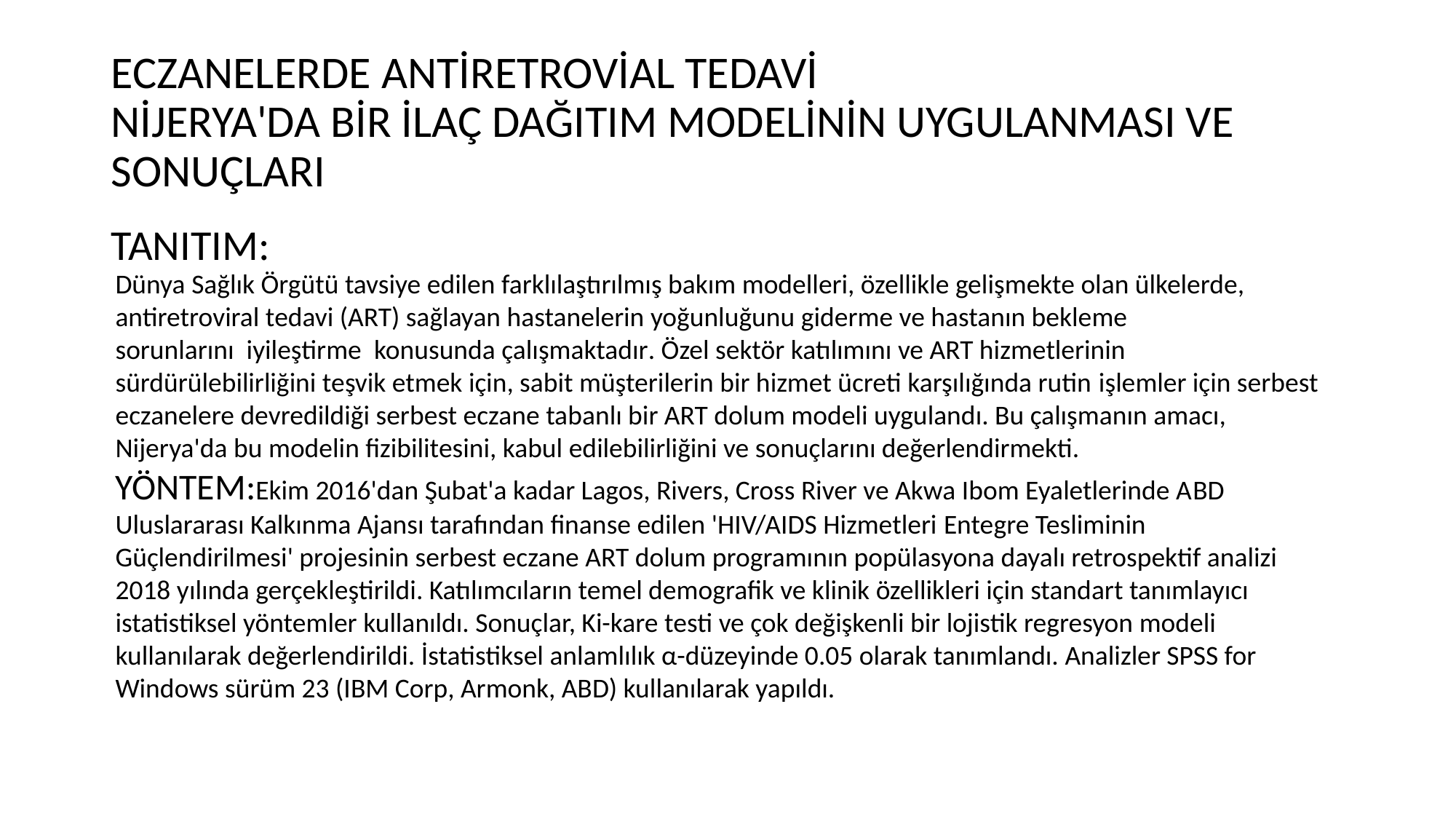

# ECZANELERDE ANTİRETROVİAL TEDAVİ NİJERYA'DA BİR İLAÇ DAĞITIM MODELİNİN UYGULANMASI VE SONUÇLARI
TANITIM:

Dünya Sağlık Örgütü tavsiye edilen farklılaştırılmış bakım modelleri, özellikle gelişmekte olan ülkelerde, antiretroviral tedavi (ART) sağlayan hastanelerin yoğunluğunu giderme ve hastanın bekleme sorunlarını  iyileştirme  konusunda çalışmaktadır. Özel sektör katılımını ve ART hizmetlerinin sürdürülebilirliğini teşvik etmek için, sabit müşterilerin bir hizmet ücreti karşılığında rutin işlemler için serbest eczanelere devredildiği serbest eczane tabanlı bir ART dolum modeli uygulandı. Bu çalışmanın amacı, Nijerya'da bu modelin fizibilitesini, kabul edilebilirliğini ve sonuçlarını değerlendirmekti.
YÖNTEM:Ekim 2016'dan Şubat'a kadar Lagos, Rivers, Cross River ve Akwa Ibom Eyaletlerinde ABD Uluslararası Kalkınma Ajansı tarafından finanse edilen 'HIV/AIDS Hizmetleri Entegre Tesliminin Güçlendirilmesi' projesinin serbest eczane ART dolum programının popülasyona dayalı retrospektif analizi 2018 yılında gerçekleştirildi. Katılımcıların temel demografik ve klinik özellikleri için standart tanımlayıcı istatistiksel yöntemler kullanıldı. Sonuçlar, Ki-kare testi ve çok değişkenli bir lojistik regresyon modeli kullanılarak değerlendirildi. İstatistiksel anlamlılık α-düzeyinde 0.05 olarak tanımlandı. Analizler SPSS for Windows sürüm 23 (IBM Corp, Armonk, ABD) kullanılarak yapıldı.